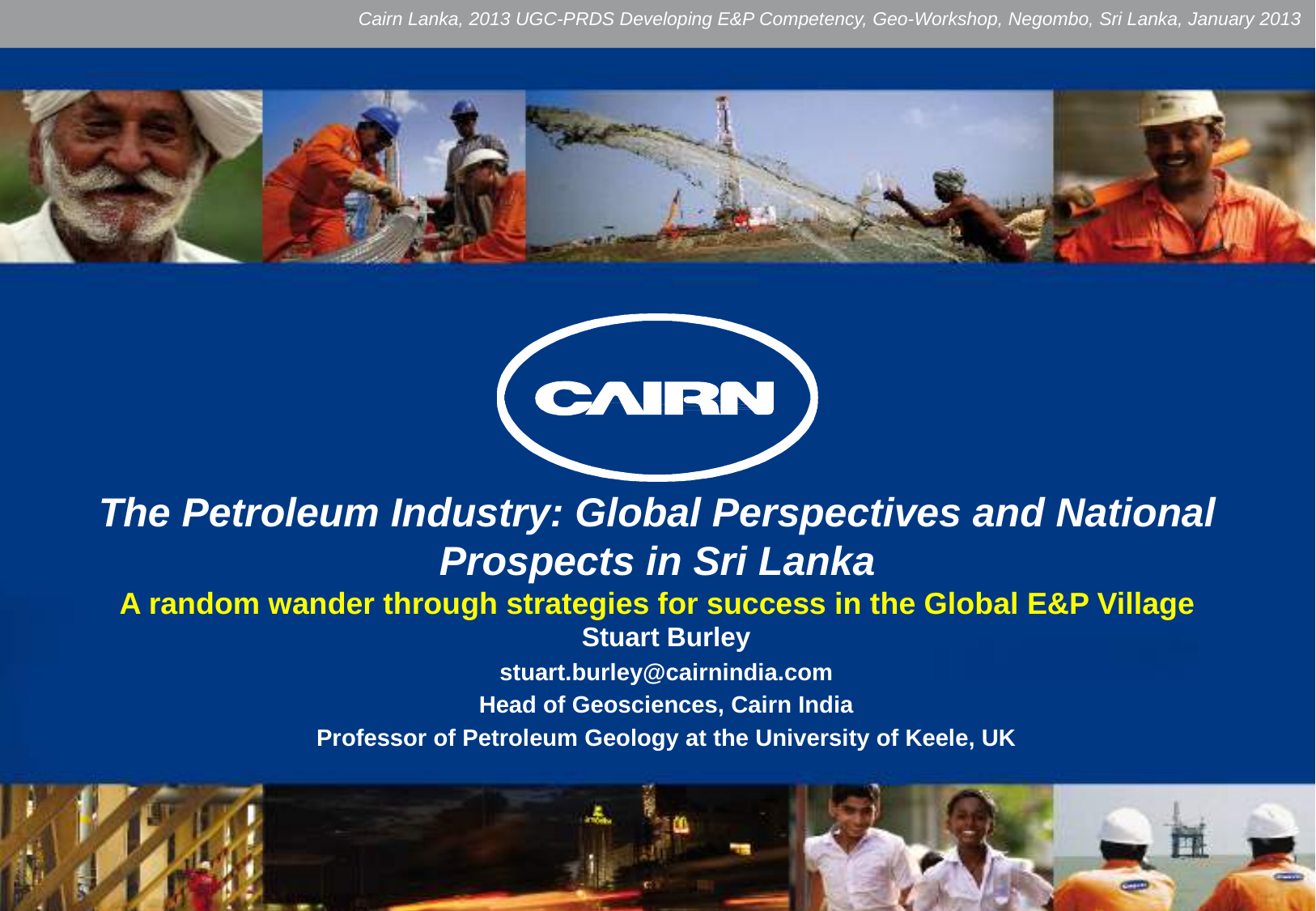

Cairn Lanka, 2013 UGC-PRDS Developing E&P Competency, Geo-Workshop, Negombo, Sri Lanka, January 2013
# The Petroleum Industry: Global Perspectives and National Prospects in Sri Lanka A random wander through strategies for success in the Global E&P Village
Stuart Burley
stuart.burley@cairnindia.com
Head of Geosciences, Cairn India
Professor of Petroleum Geology at the University of Keele, UK